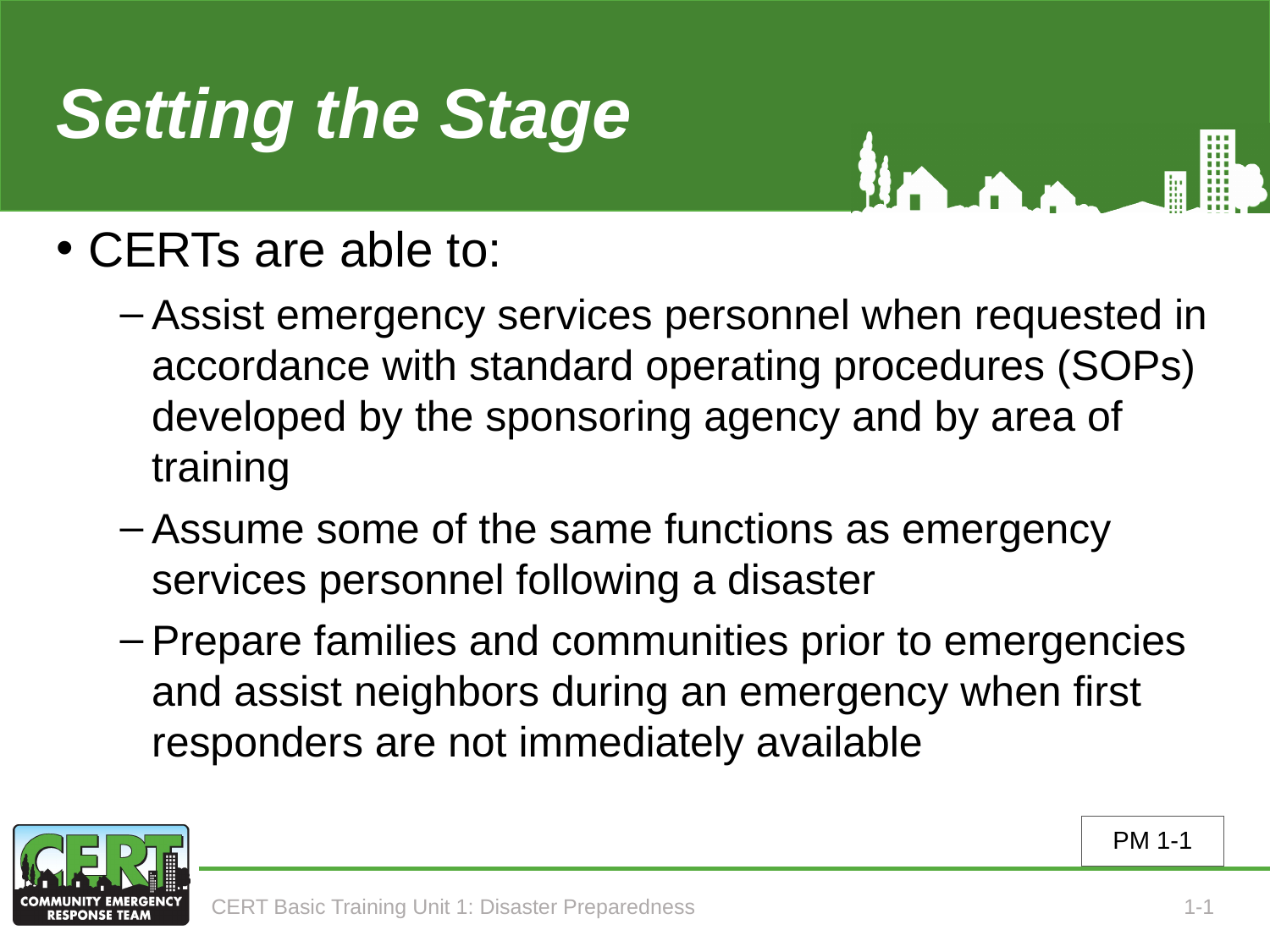

# Setting the Stage
CERTs are able to:
Assist emergency services personnel when requested in accordance with standard operating procedures (SOPs) developed by the sponsoring agency and by area of training
Assume some of the same functions as emergency services personnel following a disaster
Prepare families and communities prior to emergencies and assist neighbors during an emergency when first responders are not immediately available
PM 1-1
CERT Basic Training Unit 1: Disaster Preparedness
1-1